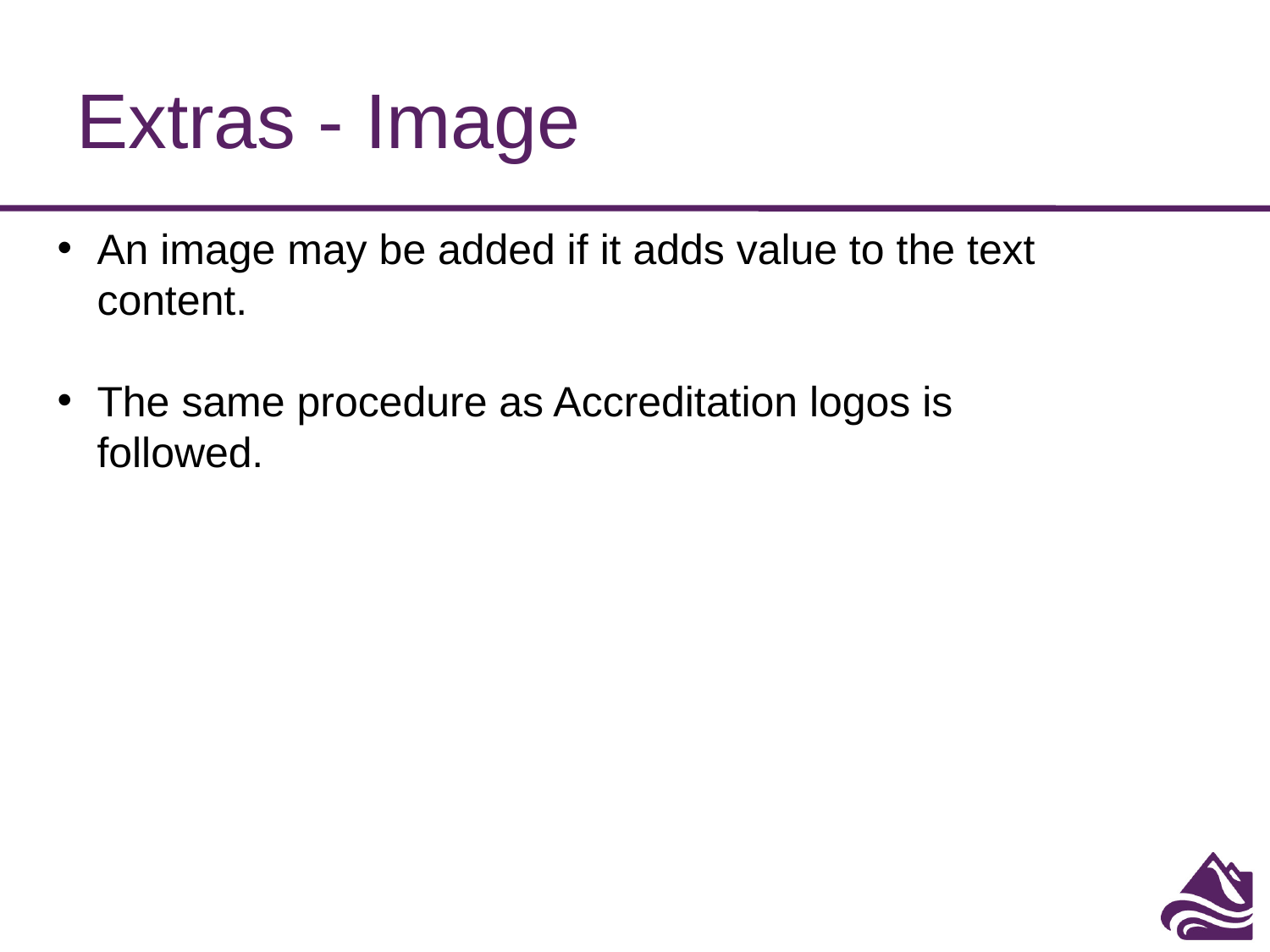

# Extras - Image
An image may be added if it adds value to the text content.

The same procedure as Accreditation logos is followed.